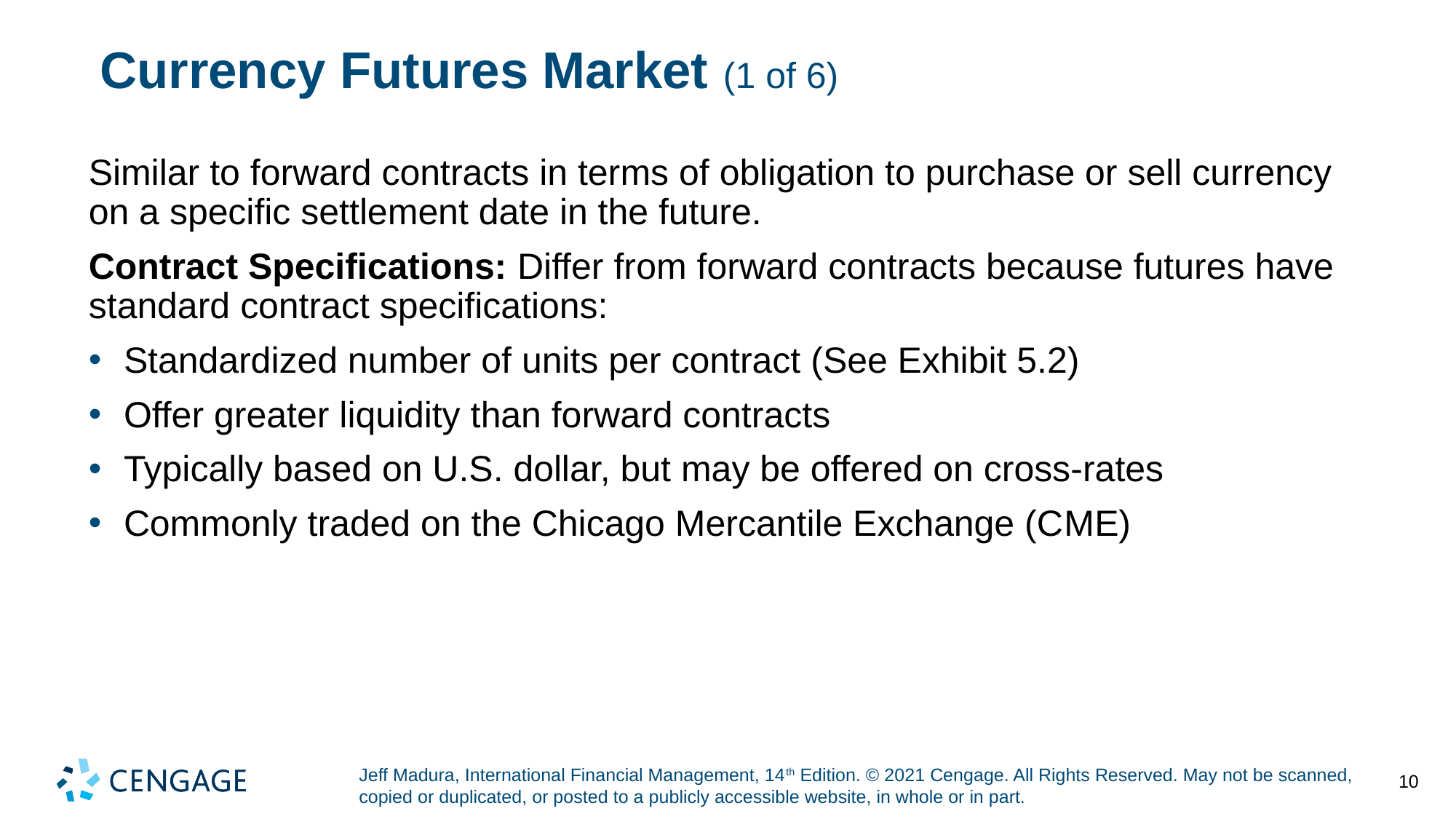

# Currency Futures Market (1 of 6)
Similar to forward contracts in terms of obligation to purchase or sell currency on a specific settlement date in the future.
Contract Specifications: Differ from forward contracts because futures have standard contract specifications:
Standardized number of units per contract (See Exhibit 5.2)
Offer greater liquidity than forward contracts
Typically based on U.S. dollar, but may be offered on cross-rates
Commonly traded on the Chicago Mercantile Exchange (C M E)
10